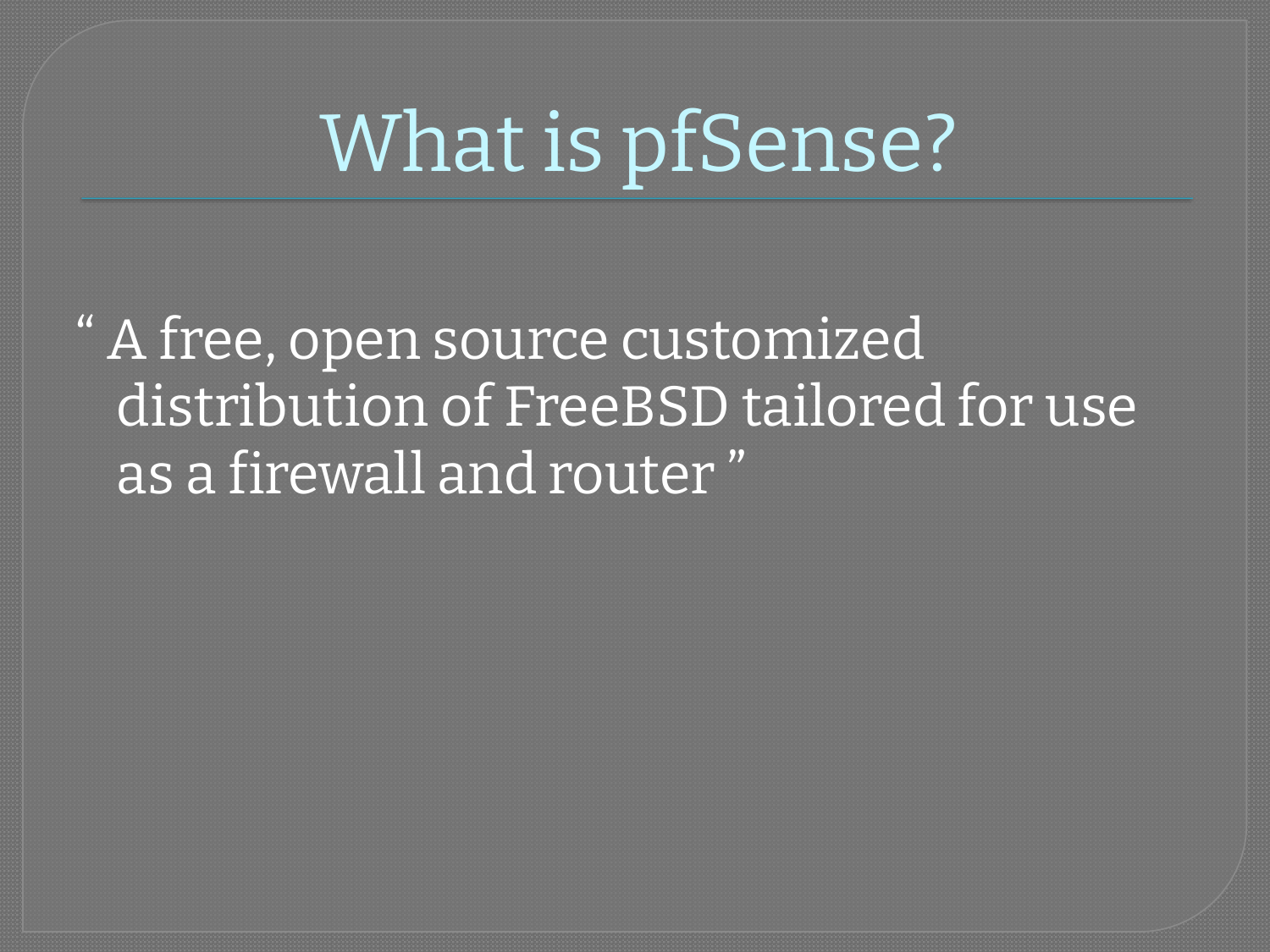

# What is pfSense?

“ A free, open source customized distribution of FreeBSD tailored for use as a firewall and router ”